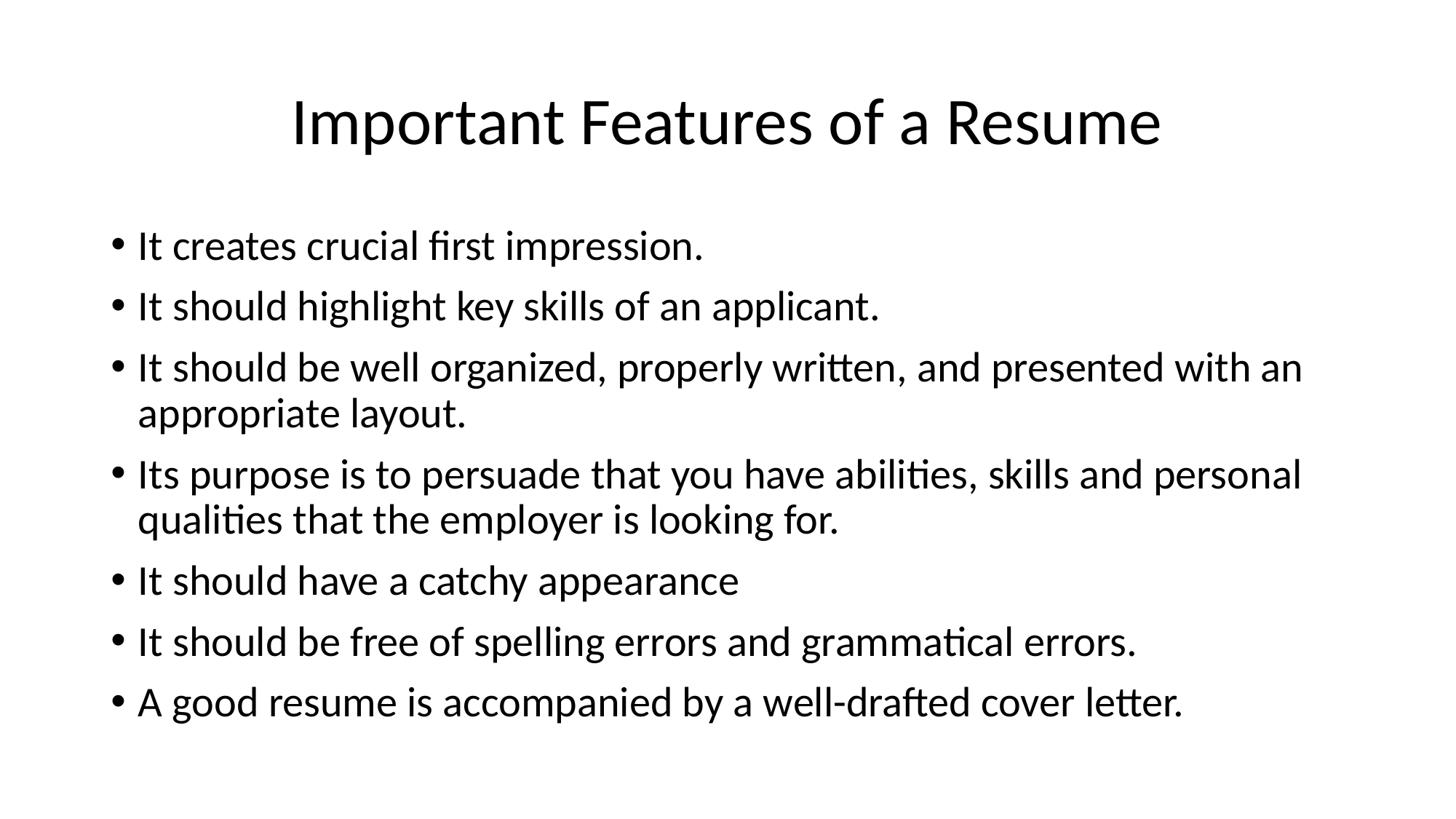

# Important Features of a Resume
It creates crucial first impression.
It should highlight key skills of an applicant.
It should be well organized, properly written, and presented with an appropriate layout.
Its purpose is to persuade that you have abilities, skills and personal qualities that the employer is looking for.
It should have a catchy appearance
It should be free of spelling errors and grammatical errors.
A good resume is accompanied by a well-drafted cover letter.